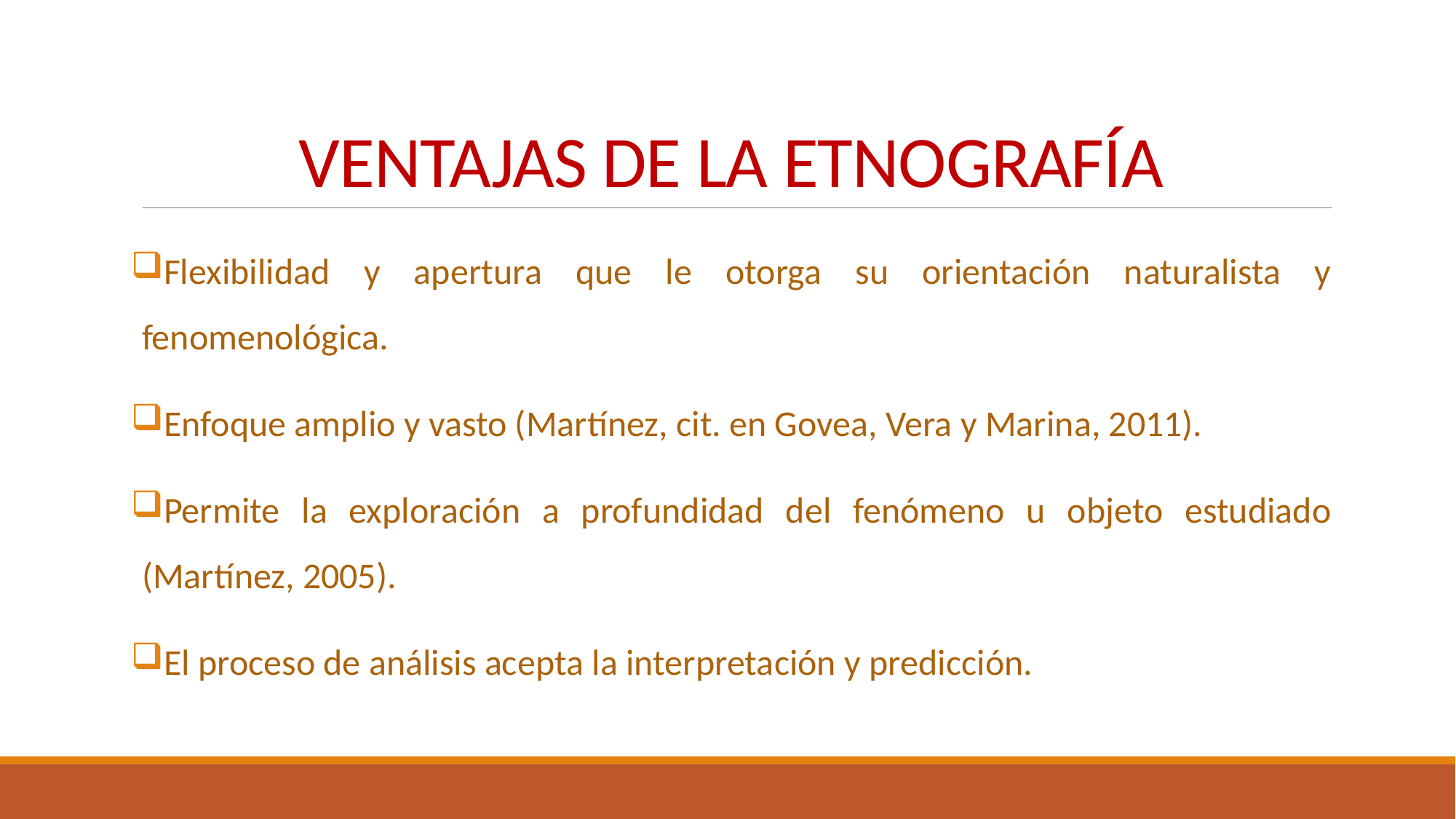

# VENTAJAS DE LA ETNOGRAFÍA
Flexibilidad y apertura que le otorga su orientación naturalista y fenomenológica.
Enfoque amplio y vasto (Martínez, cit. en Govea, Vera y Marina, 2011).
Permite la exploración a profundidad del fenómeno u objeto estudiado (Martínez, 2005).
El proceso de análisis acepta la interpretación y predicción.